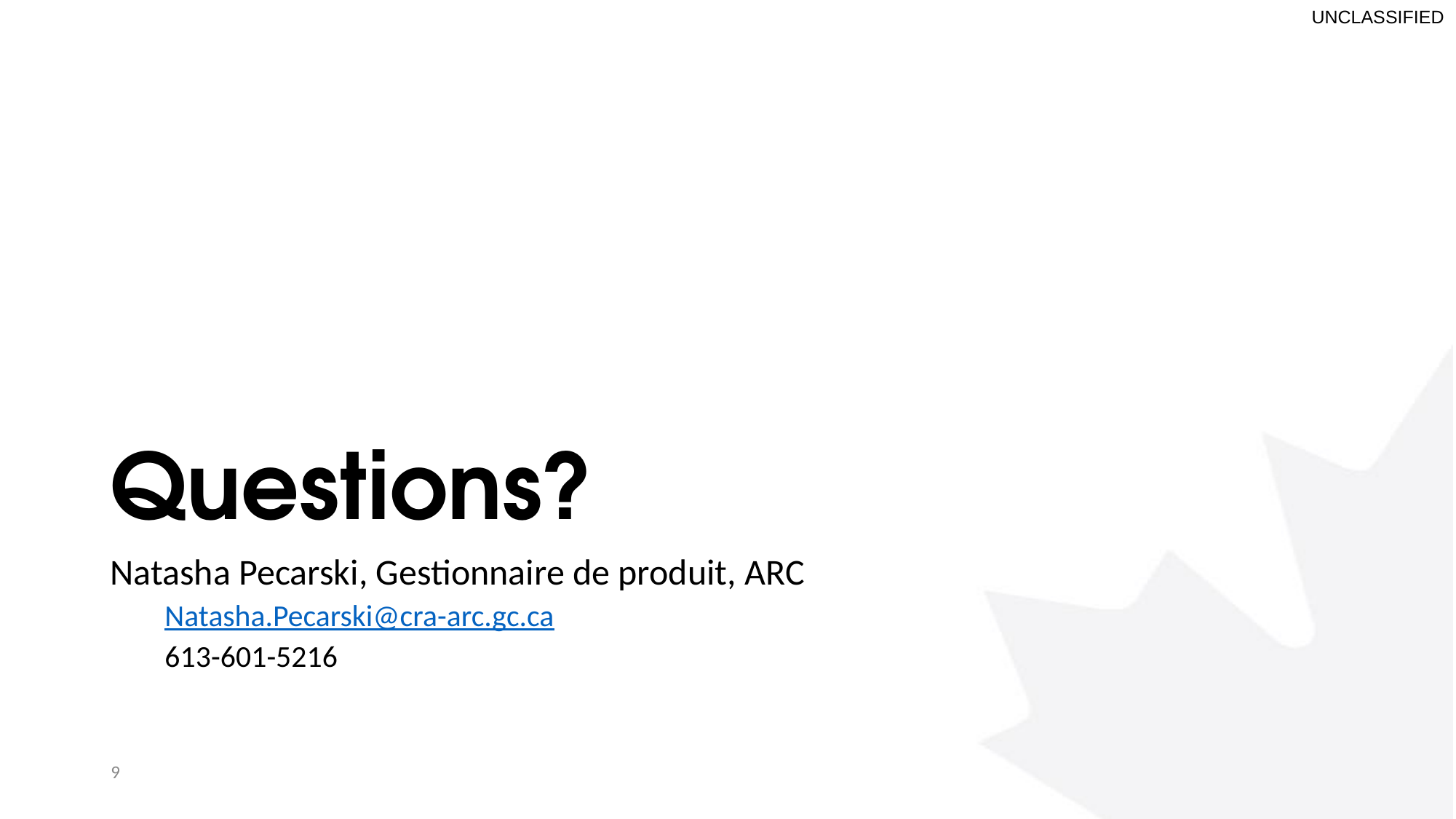

# Questions?
Natasha Pecarski, Gestionnaire de produit, ARC
Natasha.Pecarski@cra-arc.gc.ca
613-601-5216
9